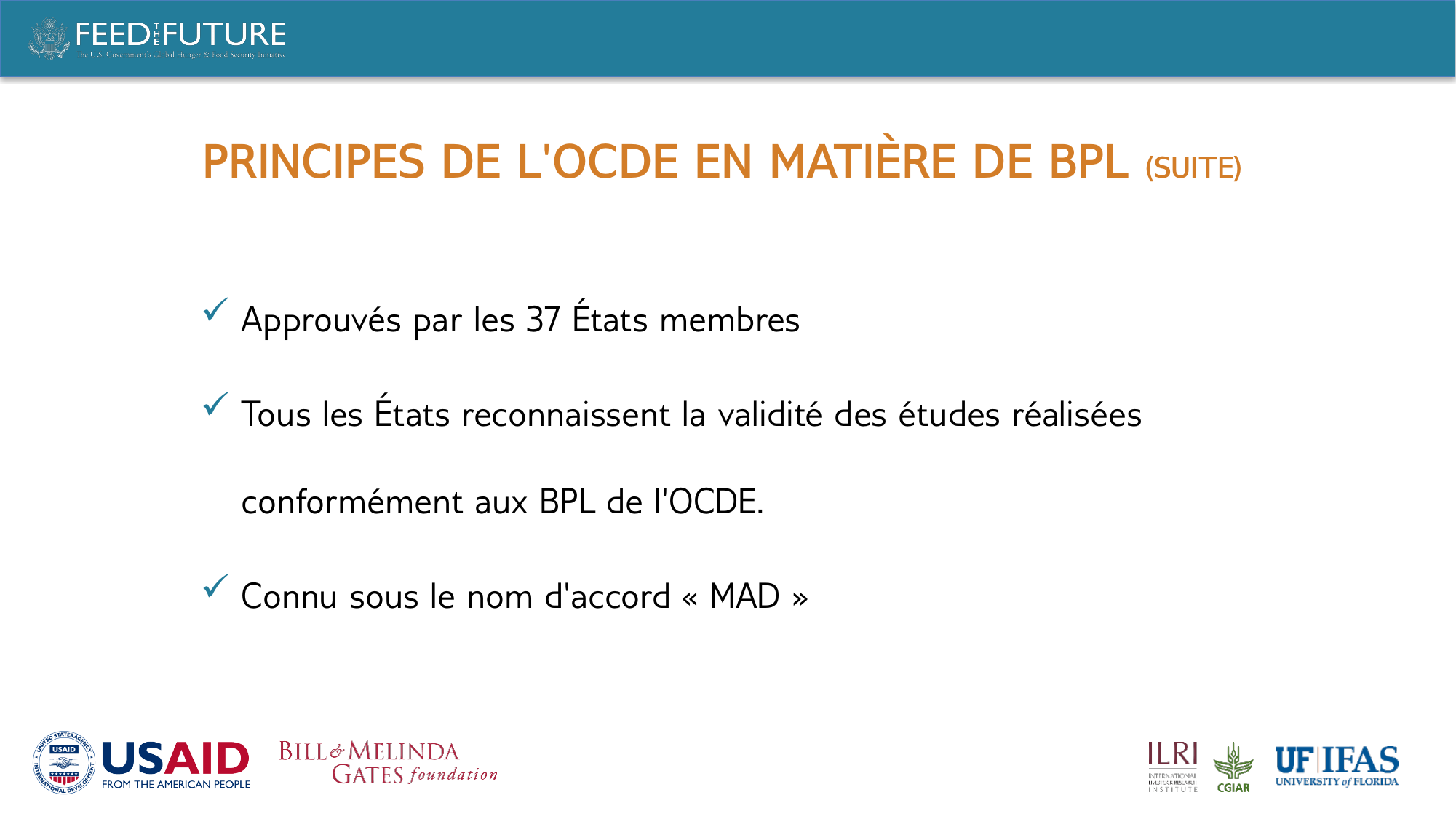

# principes de l'OCDE en matière de BPL (suite)
Approuvés par les 37 États membres
Tous les États reconnaissent la validité des études réalisées conformément aux BPL de l'OCDE.
Connu sous le nom d'accord « MAD »